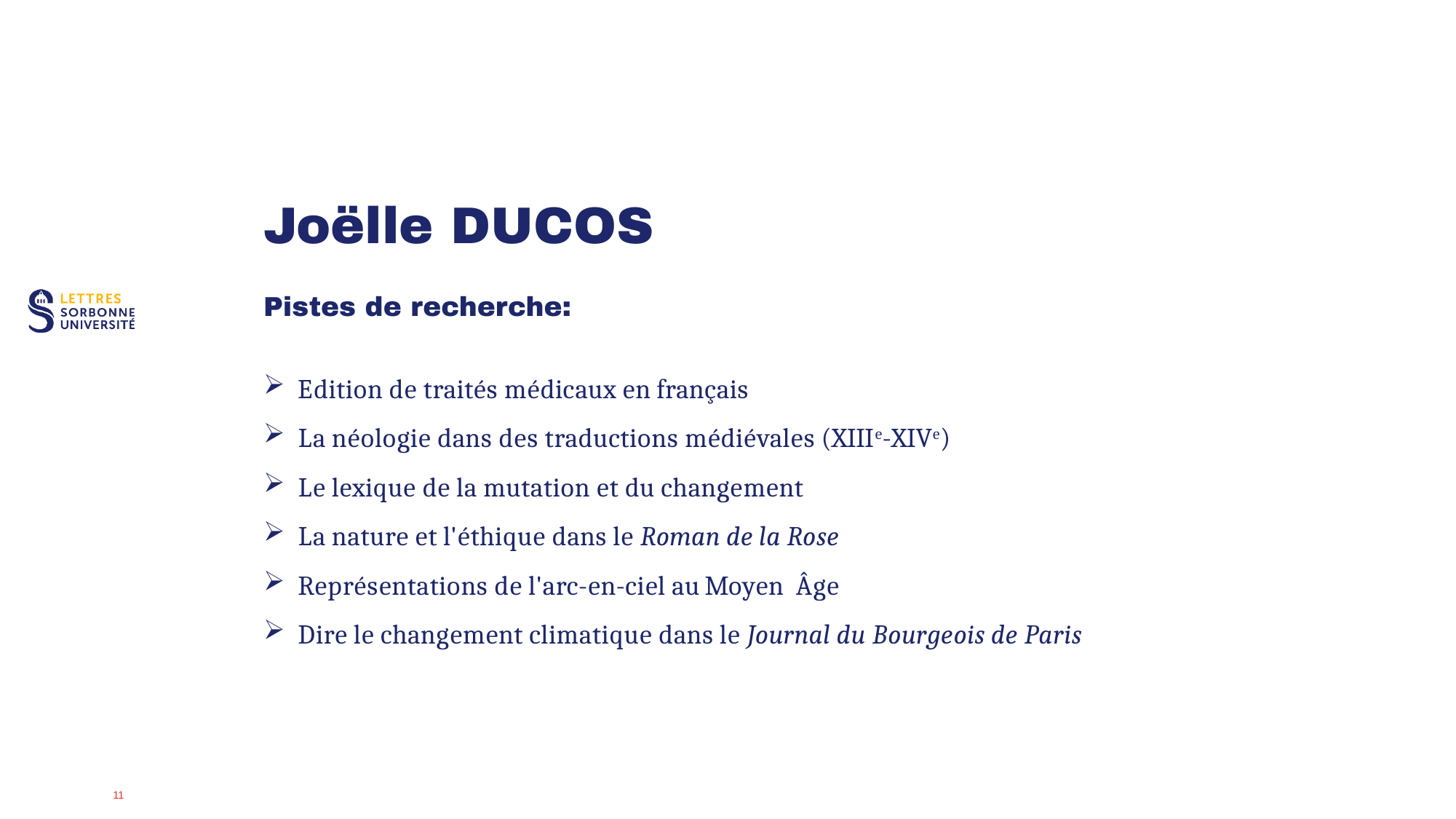

# Joëlle DUCOS
Pistes de recherche:

Edition de traités médicaux en français
La néologie dans des traductions médiévales (XIIIe-XIVe)
Le lexique de la mutation et du changement
La nature et l'éthique dans le Roman de la Rose
Représentations de l'arc-en-ciel au Moyen  Âge
Dire le changement climatique dans le Journal du Bourgeois de Paris